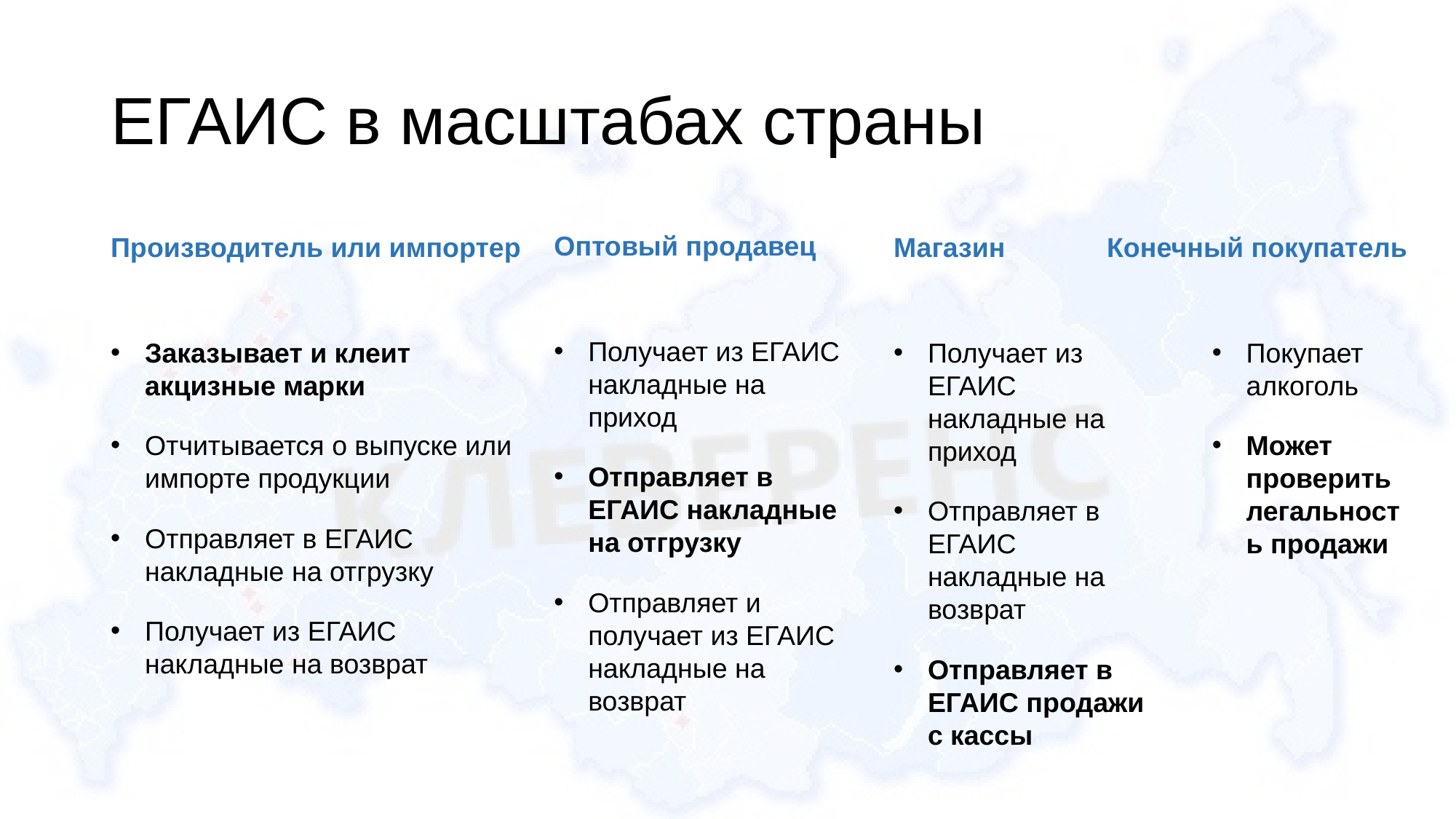

# ЕГАИС в масштабах страны
Оптовый продавец

Получает из ЕГАИС накладные на приход
Отправляет в ЕГАИС накладные на отгрузку
Отправляет и получает из ЕГАИС накладные на возврат

Производитель или импортер

Заказывает и клеит акцизные марки
Отчитывается о выпуске или импорте продукции
Отправляет в ЕГАИС накладные на отгрузку
Получает из ЕГАИС накладные на возврат

Магазин

Получает из ЕГАИС накладные на приход
Отправляет в ЕГАИС накладные на возврат
Отправляет в ЕГАИС продажи с кассы

Конечный покупатель

Покупает алкоголь
Может проверить легальность продажи